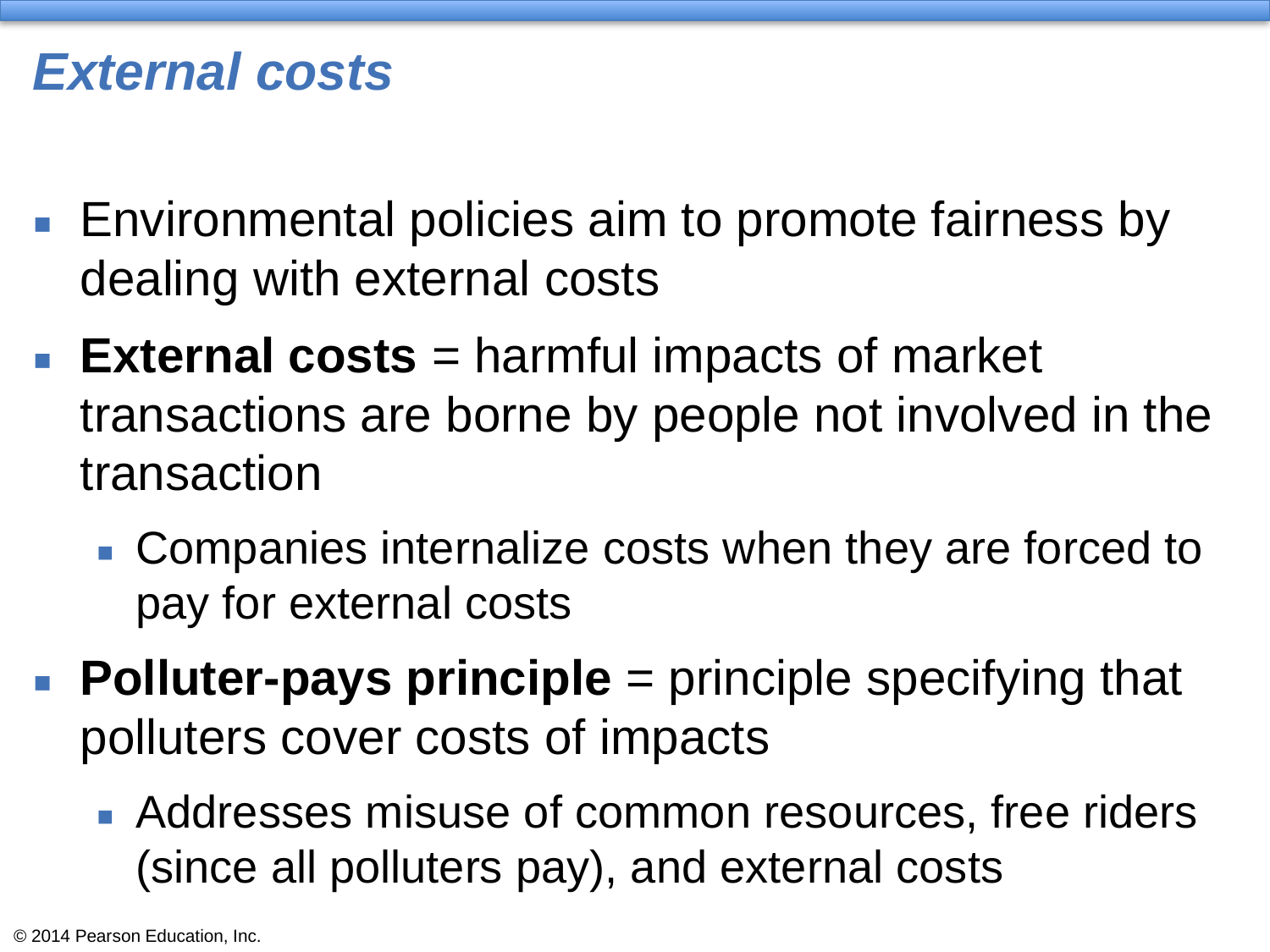

# External costs
Environmental policies aim to promote fairness by dealing with external costs
External costs = harmful impacts of market transactions are borne by people not involved in the transaction
Companies internalize costs when they are forced to pay for external costs
Polluter-pays principle = principle specifying that polluters cover costs of impacts
Addresses misuse of common resources, free riders (since all polluters pay), and external costs